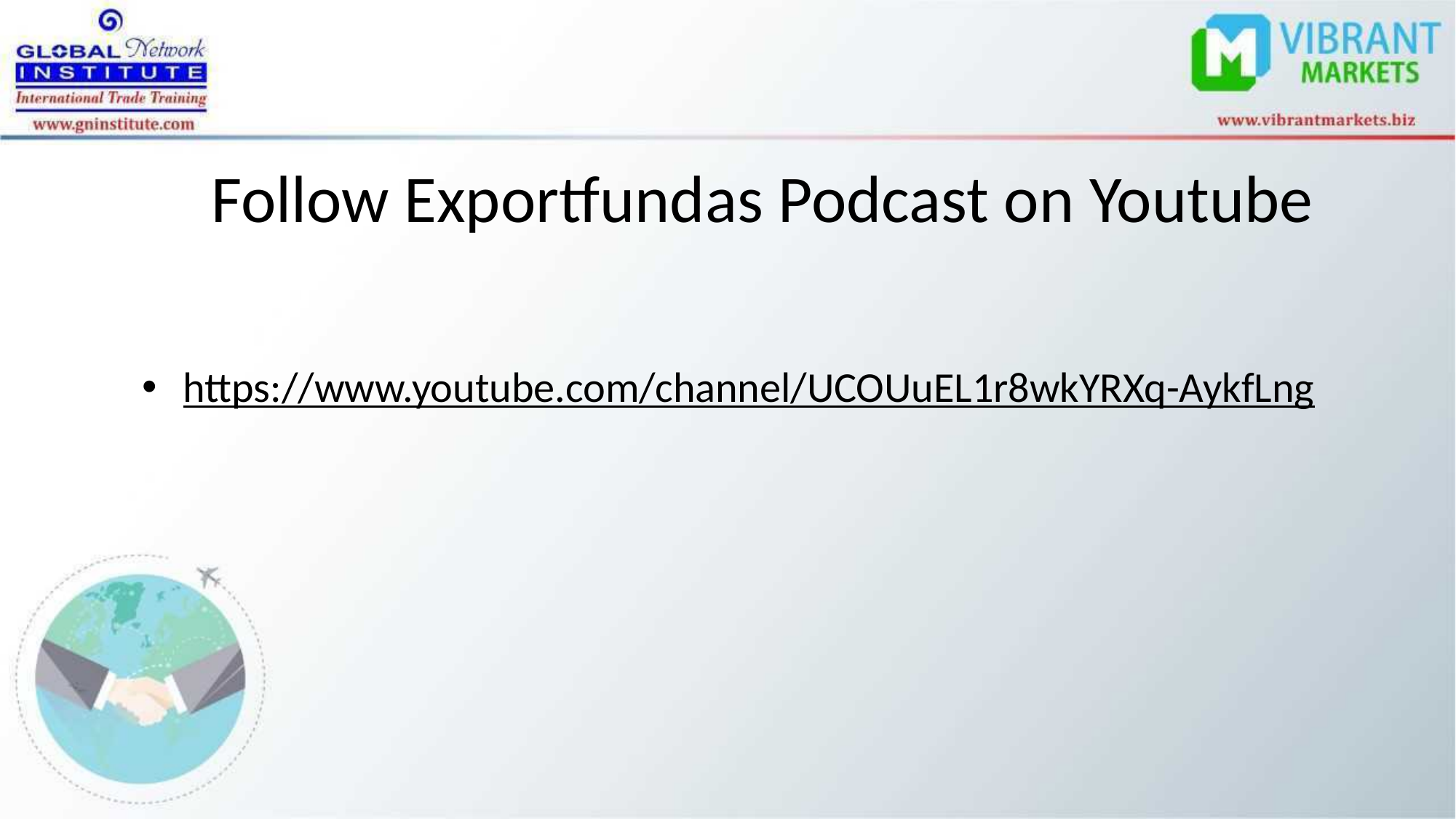

# Follow Exportfundas Podcast on Youtube
https://www.youtube.com/channel/UCOUuEL1r8wkYRXq-AykfLng